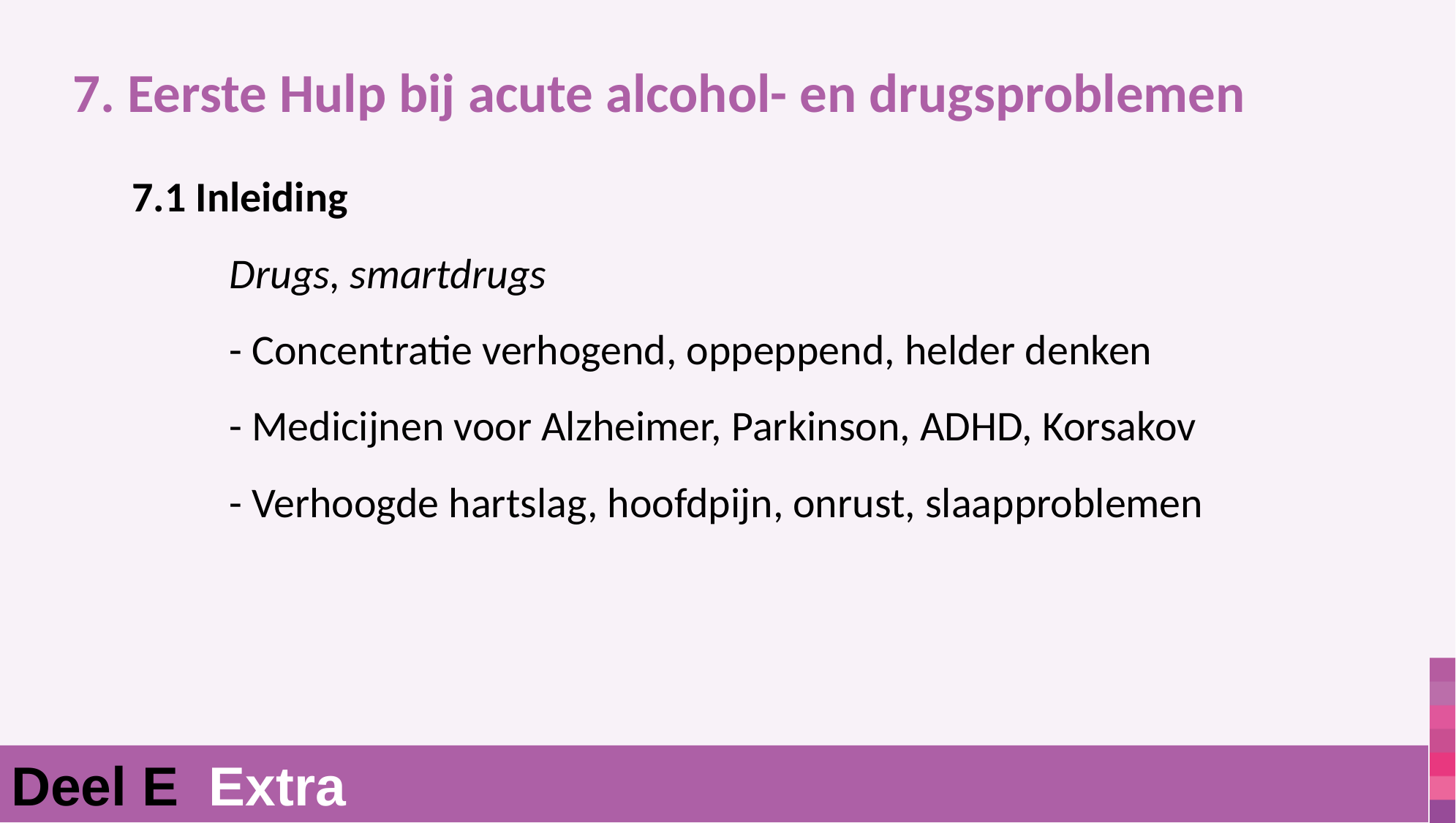

7. Eerste Hulp bij acute alcohol- en drugsproblemen
			 7.1 Inleiding
	Drugs, smartdrugs
	- Concentratie verhogend, oppeppend, helder denken
	- Medicijnen voor Alzheimer, Parkinson, ADHD, Korsakov
	- Verhoogde hartslag, hoofdpijn, onrust, slaapproblemen
Deel E  Extra